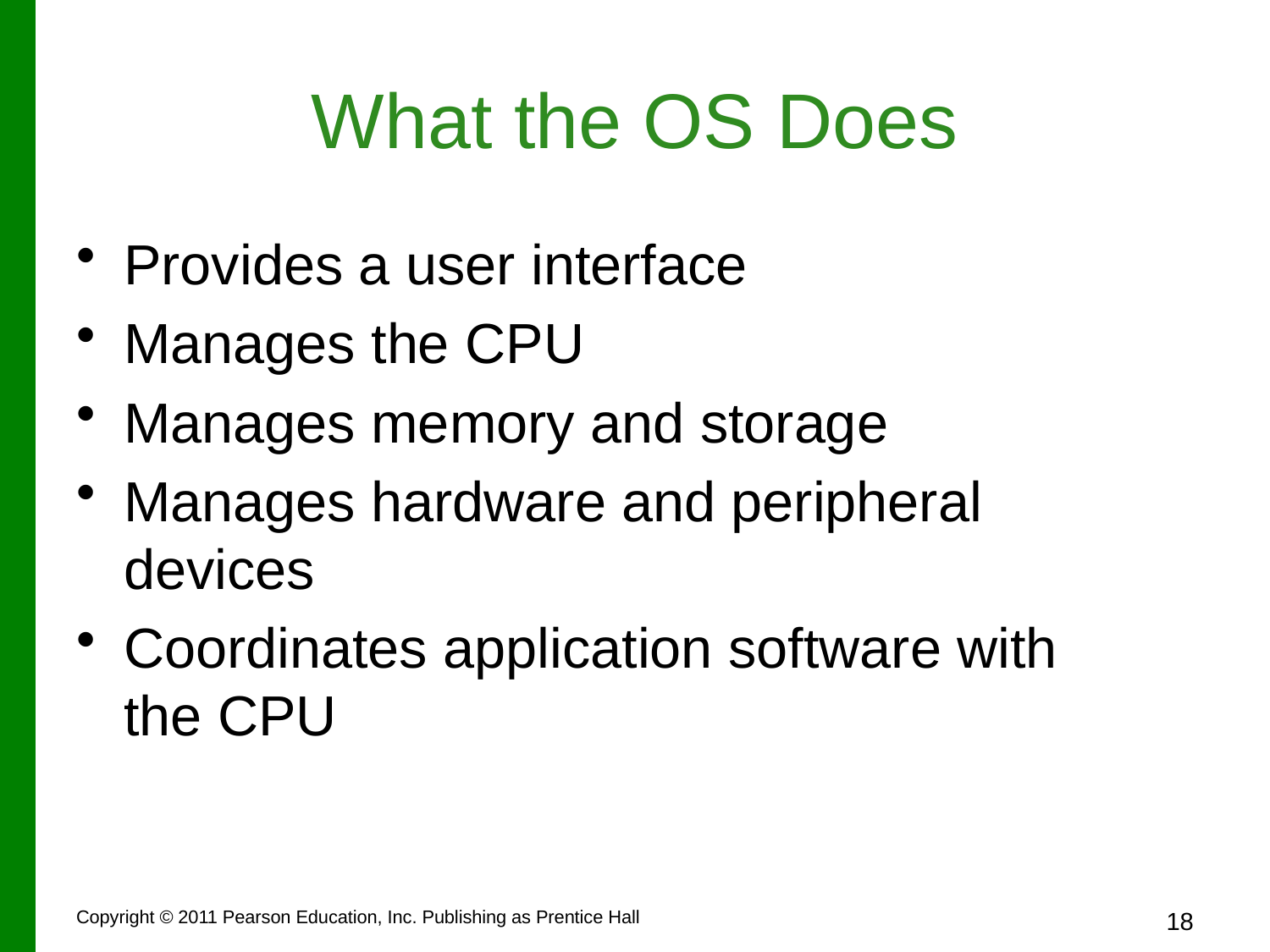

# What the OS Does
Provides a user interface
Manages the CPU
Manages memory and storage
Manages hardware and peripheral devices
Coordinates application software with the CPU
Copyright © 2011 Pearson Education, Inc. Publishing as Prentice Hall
18